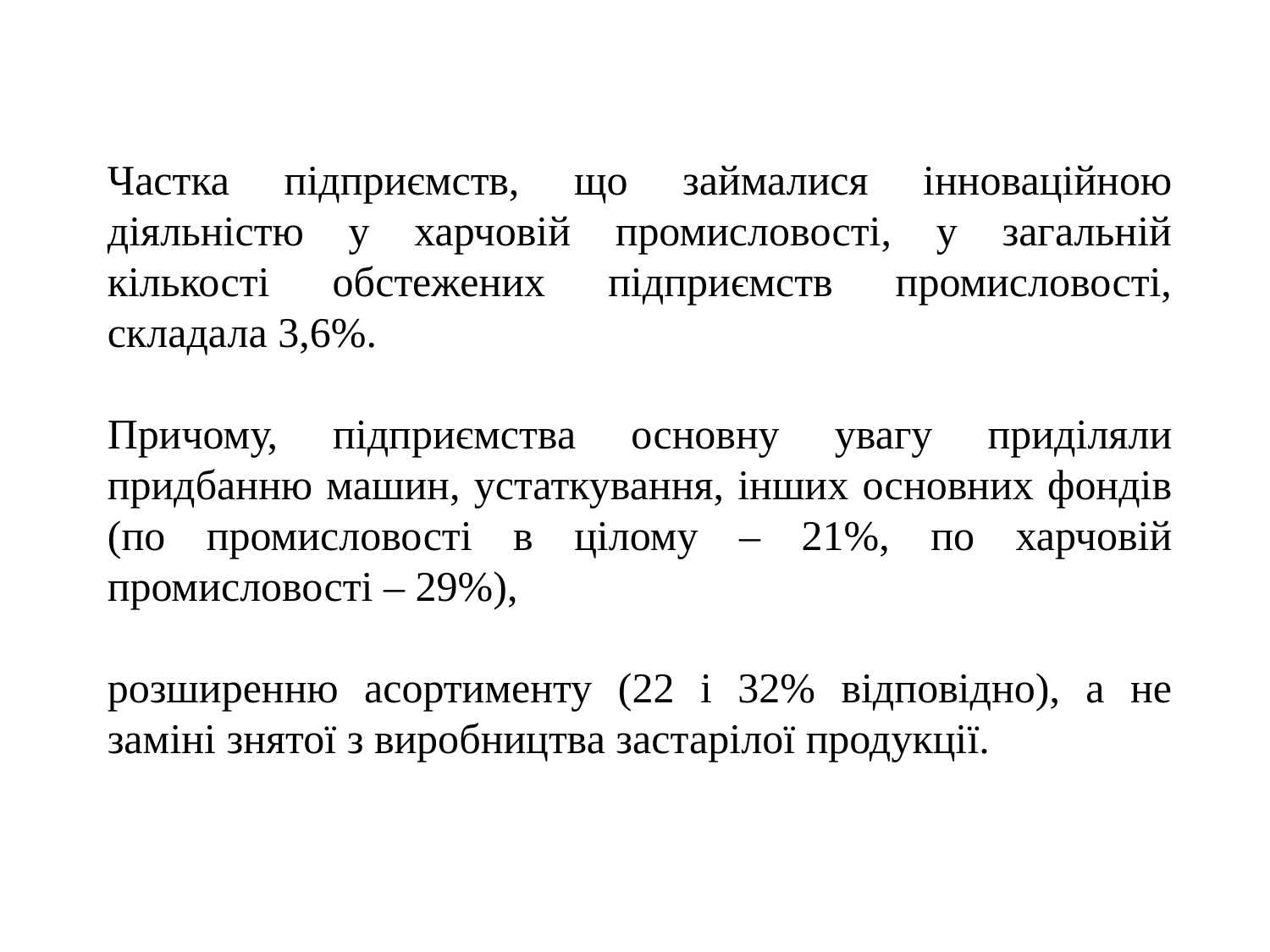

Частка підприємств, що займалися інноваційною діяльністю у харчовій промисловості, у загальній кількості обстежених підприємств промисловості, складала 3,6%.

Причому, підприємства основну увагу приділяли придбанню машин, устаткування, інших основних фондів (по промисловості в цілому – 21%, по харчовій промисловості – 29%),

розширенню асортименту (22 і 32% відповідно), а не заміні знятої з виробництва застарілої продукції.